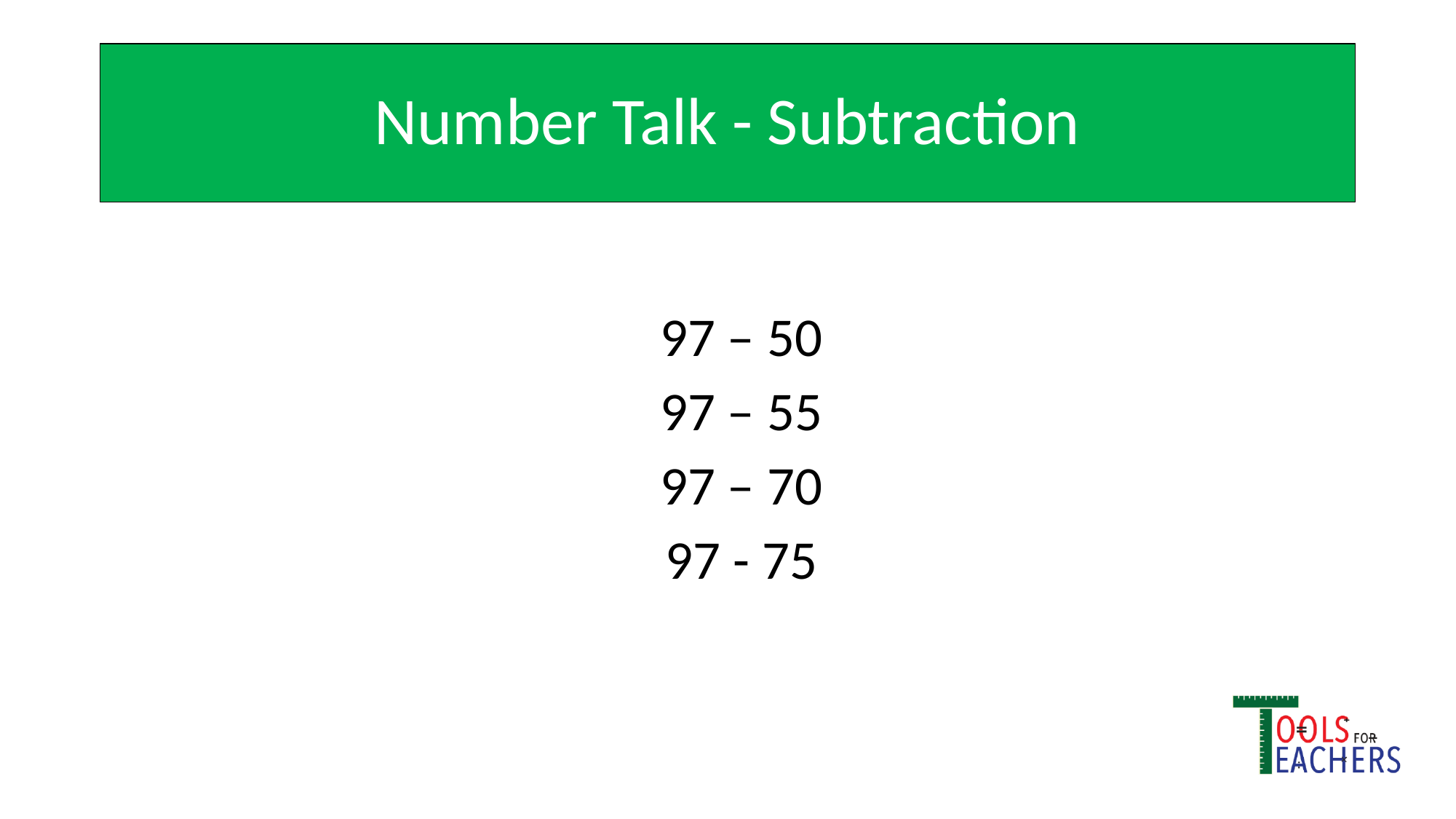

# Number Talk - Subtraction

97 – 50
97 – 55
97 – 70
97 - 75